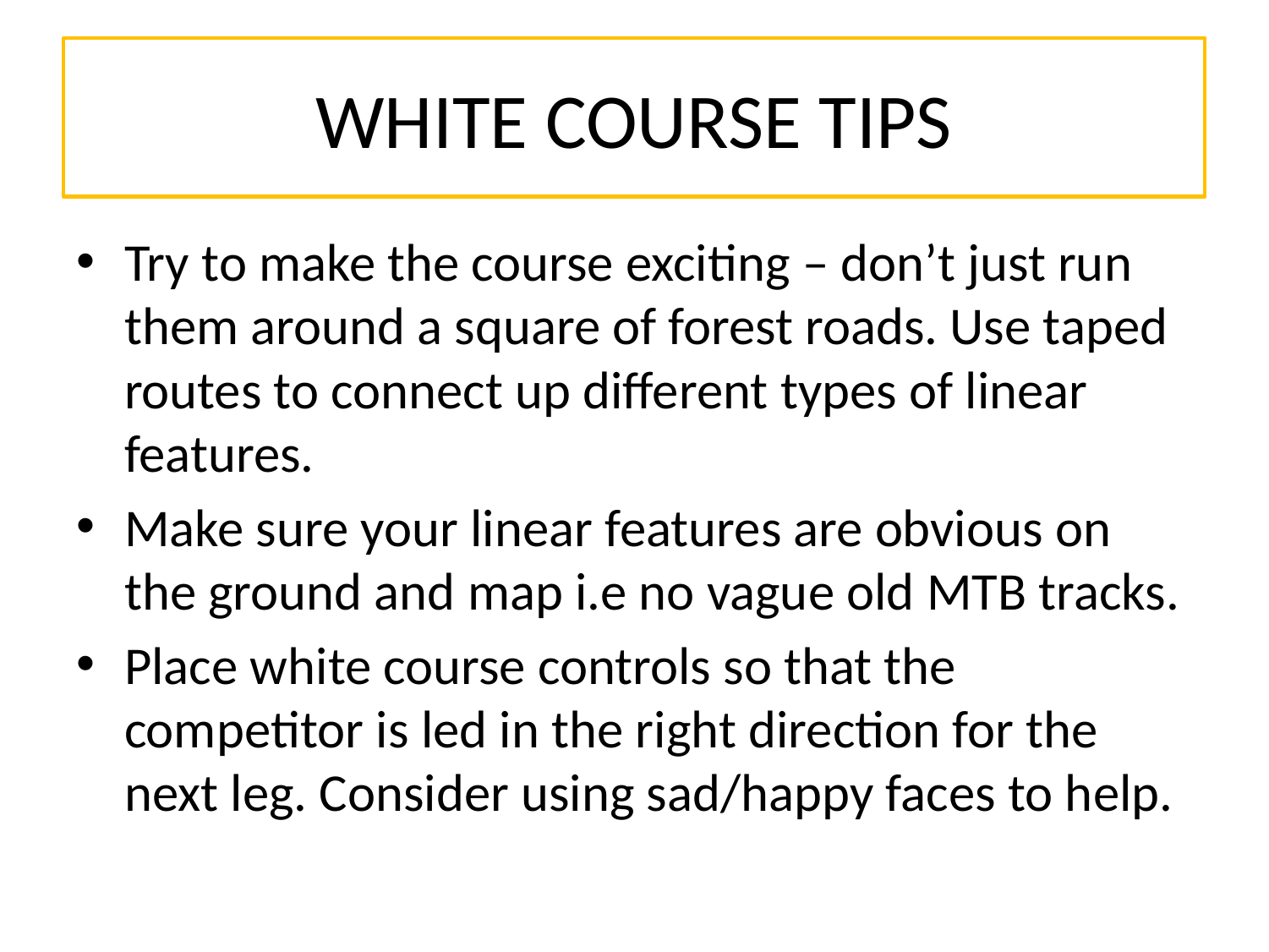

# WHITE COURSE TIPS
Try to make the course exciting – don’t just run them around a square of forest roads. Use taped routes to connect up different types of linear features.
Make sure your linear features are obvious on the ground and map i.e no vague old MTB tracks.
Place white course controls so that the competitor is led in the right direction for the next leg. Consider using sad/happy faces to help.